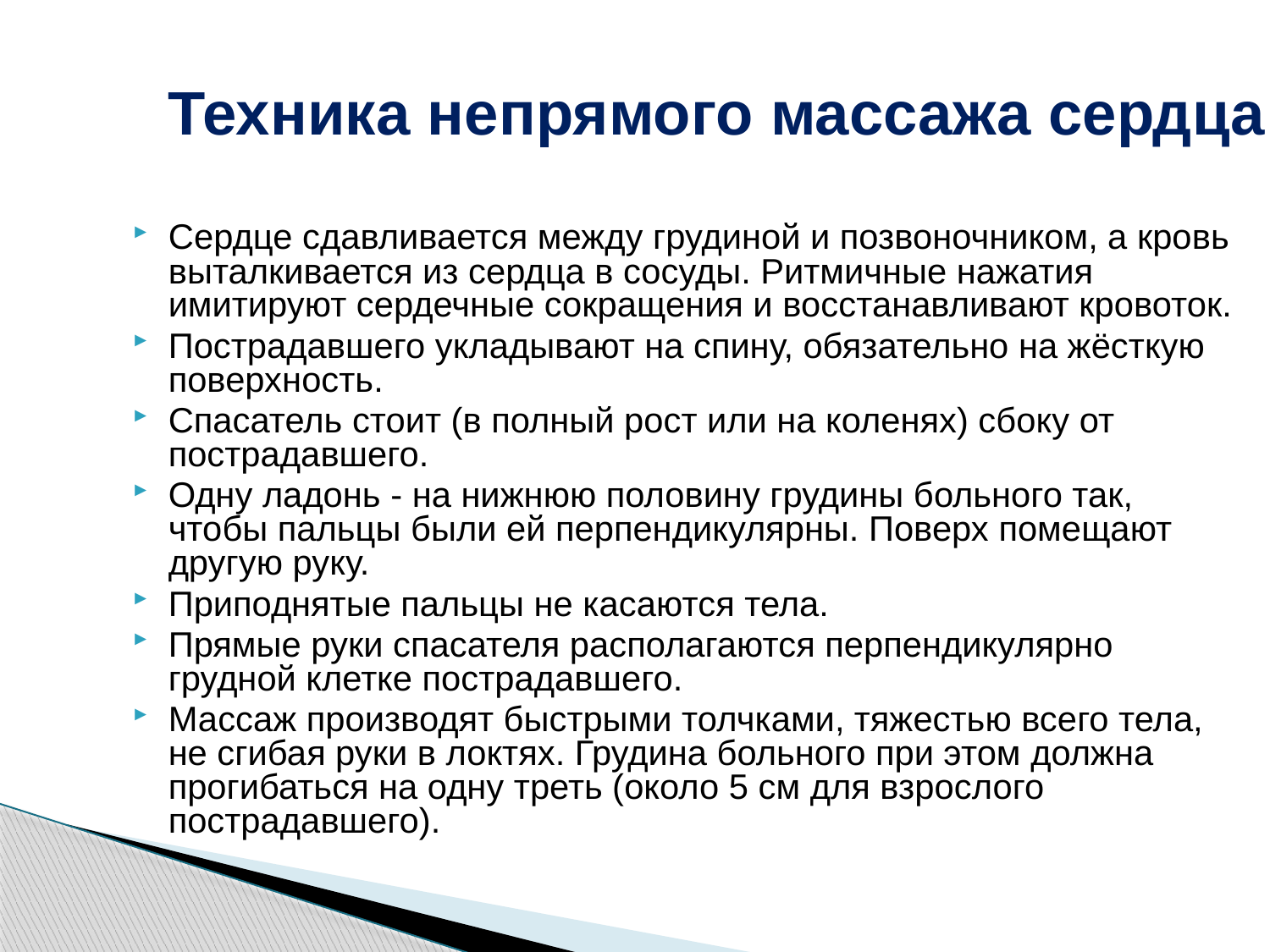

# Техника непрямого массажа сердца
Cердце сдавливается между грудиной и позвоночником, а кровь выталкивается из сердца в сосуды. Ритмичные нажатия имитируют сердечные сокращения и восстанавливают кровоток.
Пострадавшего укладывают на спину, обязательно на жёсткую поверхность.
Спасатель стоит (в полный рост или на коленях) сбоку от пострадавшего.
Одну ладонь - на нижнюю половину грудины больного так, чтобы пальцы были ей перпендикулярны. Поверх помещают другую руку.
Приподнятые пальцы не касаются тела.
Прямые руки спасателя располагаются перпендикулярно грудной клетке пострадавшего.
Массаж производят быстрыми толчками, тяжестью всего тела, не сгибая руки в локтях. Грудина больного при этом должна прогибаться на одну треть (около 5 см для взрослого пострадавшего).